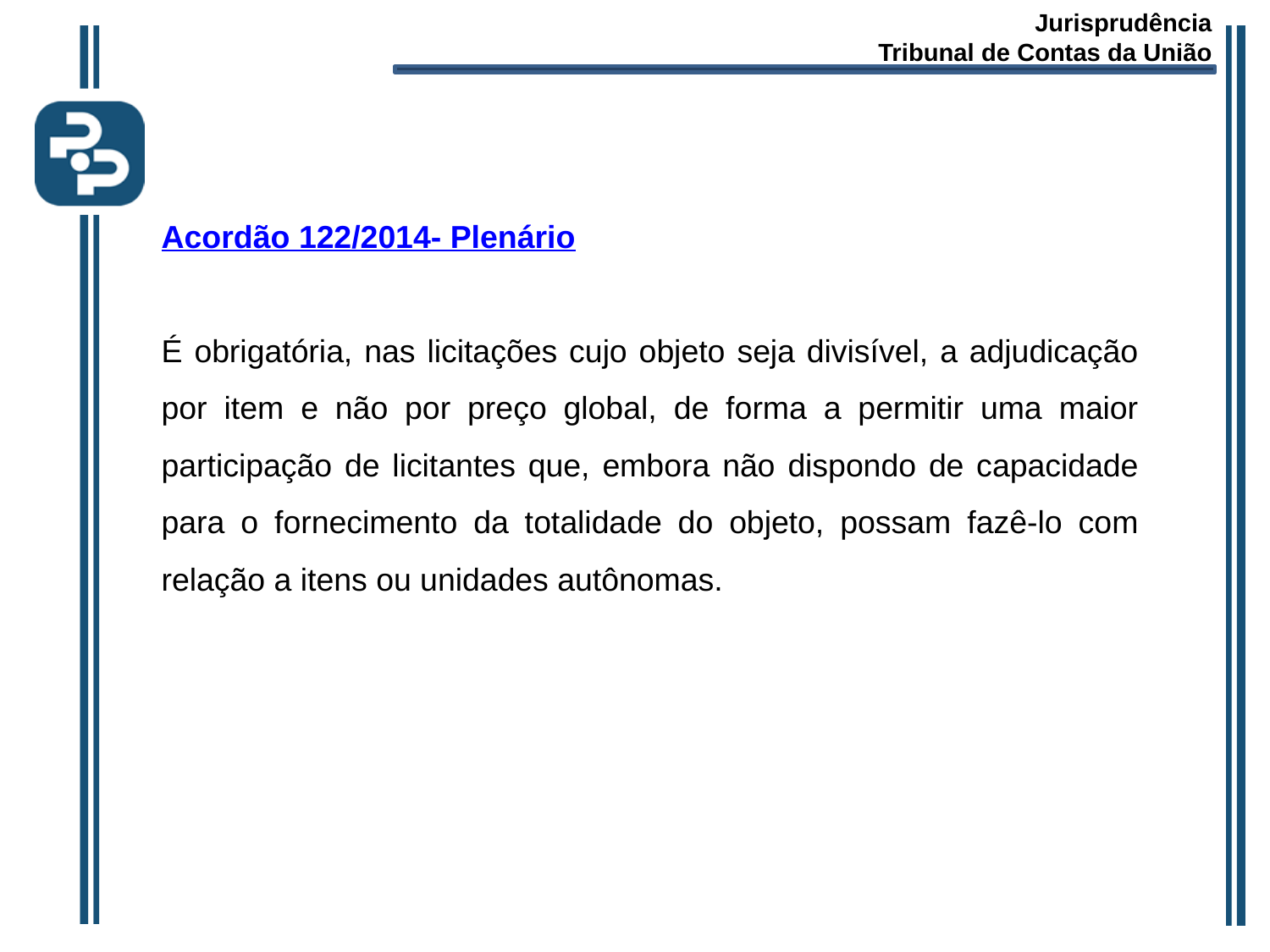

Jurisprudência
Tribunal de Contas da União

Acordão 122/2014- Plenário

É obrigatória, nas licitações cujo objeto seja divisível, a adjudicação por item e não por preço global, de forma a permitir uma maior participação de licitantes que, embora não dispondo de capacidade para o fornecimento da totalidade do objeto, possam fazê-lo com relação a itens ou unidades autônomas.